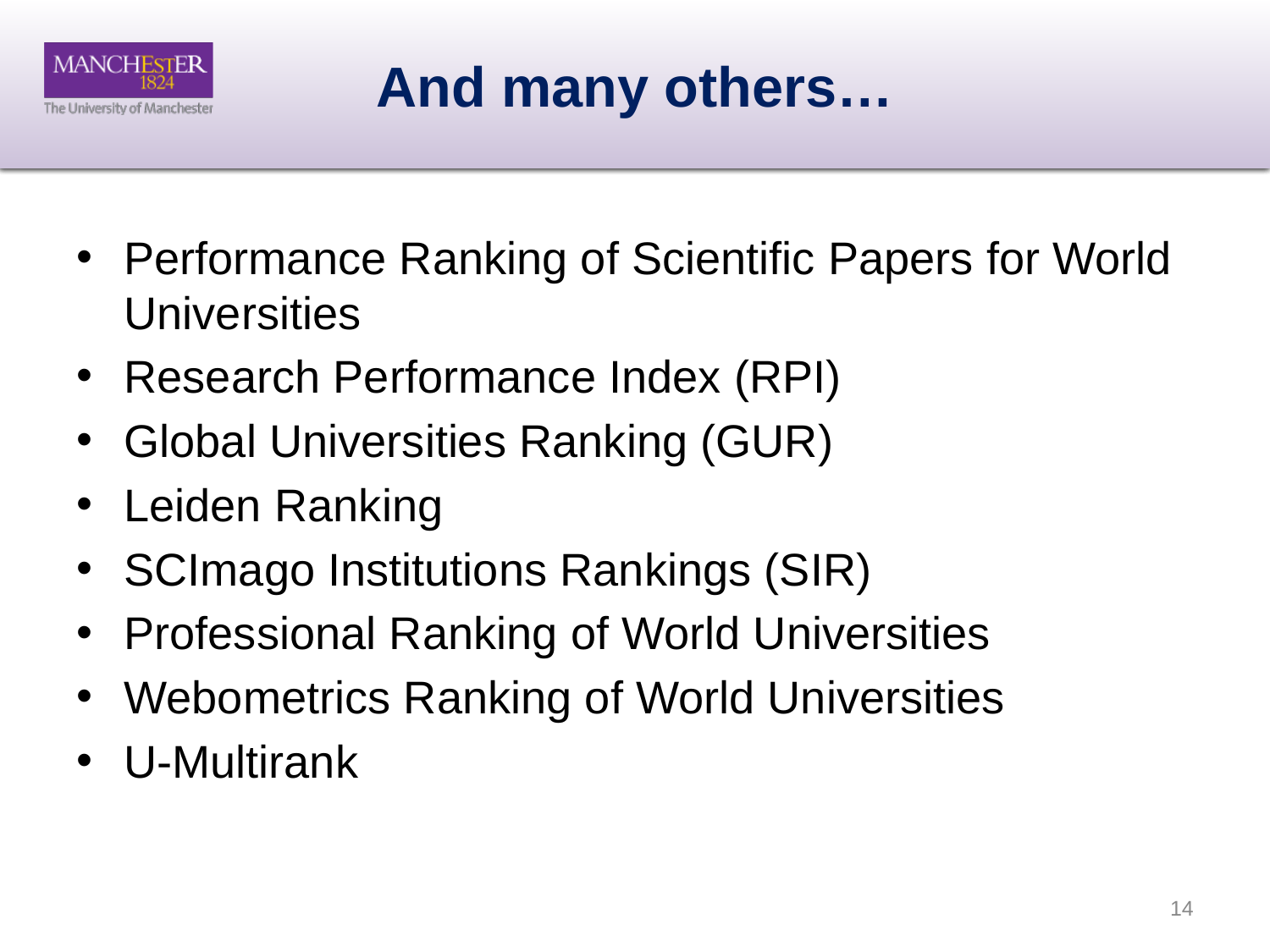

# And many others…
Performance Ranking of Scientific Papers for World Universities
Research Performance Index (RPI)
Global Universities Ranking (GUR)
Leiden Ranking
SCImago Institutions Rankings (SIR)
Professional Ranking of World Universities
Webometrics Ranking of World Universities
U‐Multirank
14